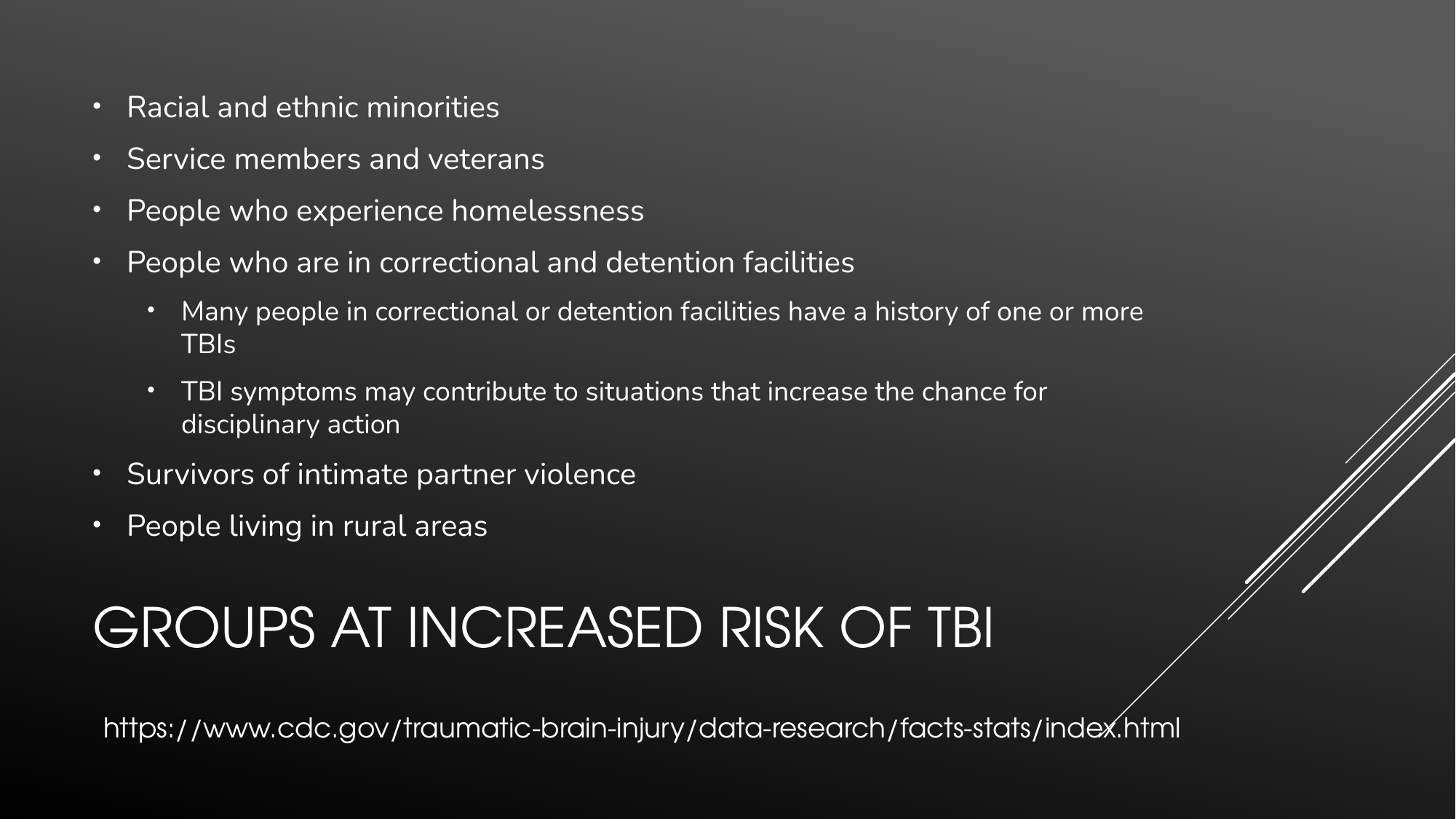

Racial and ethnic minorities
Service members and veterans
People who experience homelessness
People who are in correctional and detention facilities
Many people in correctional or detention facilities have a history of one or more TBIs
TBI symptoms may contribute to situations that increase the chance for disciplinary action
Survivors of intimate partner violence
People living in rural areas

# Groups at increased risk of tbi
https://www.cdc.gov/traumatic-brain-injury/data-research/facts-stats/index.html